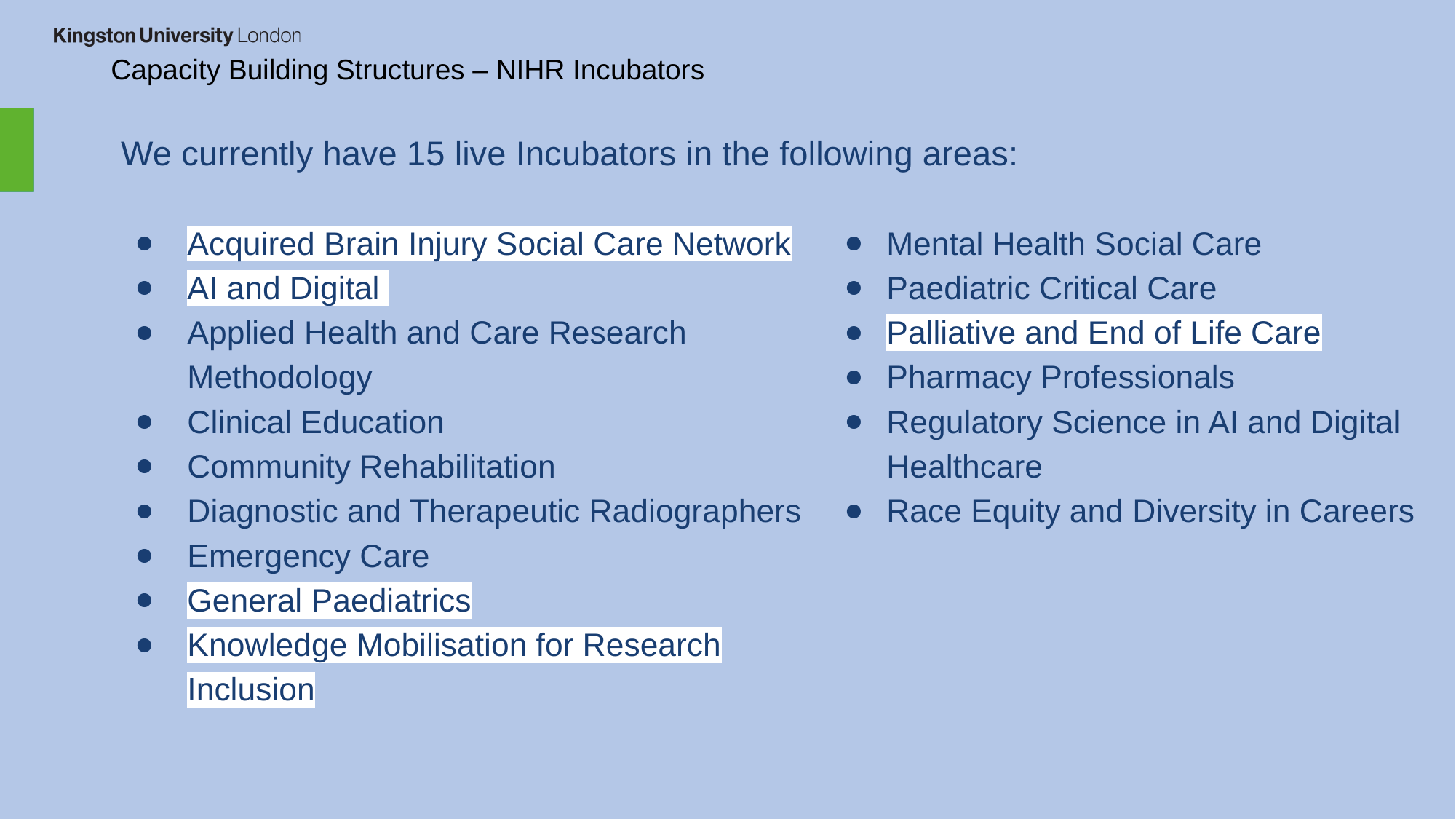

# Capacity Building Structures – NIHR Incubators
We currently have 15 live Incubators in the following areas:
Acquired Brain Injury Social Care Network
AI and Digital
Applied Health and Care Research Methodology
Clinical Education
Community Rehabilitation
Diagnostic and Therapeutic Radiographers
Emergency Care
General Paediatrics
Knowledge Mobilisation for Research Inclusion
Mental Health Social Care
Paediatric Critical Care
Palliative and End of Life Care
Pharmacy Professionals
Regulatory Science in AI and Digital Healthcare
Race Equity and Diversity in Careers